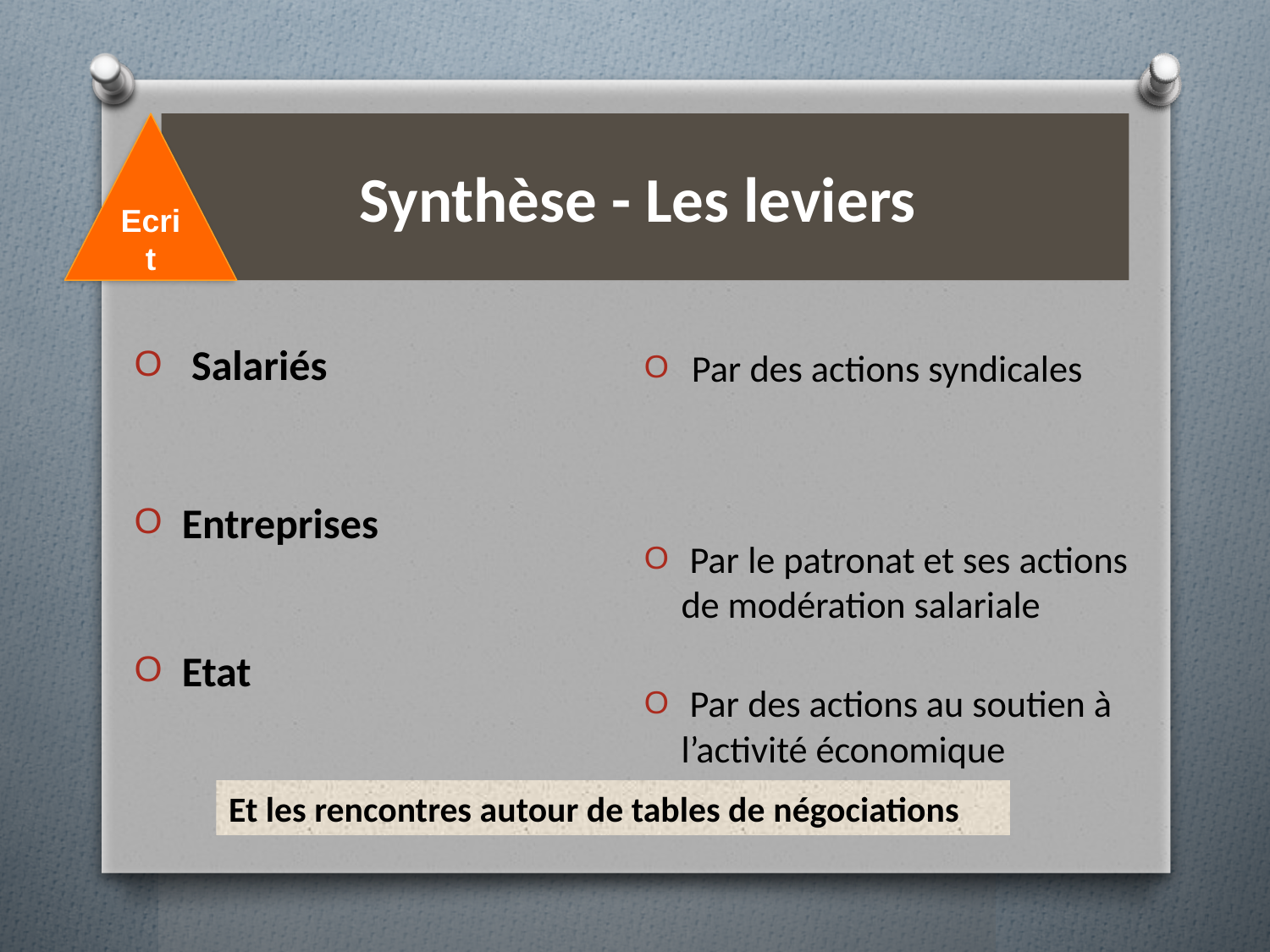

Ecrit
# Synthèse - Les leviers

 Par des actions syndicales

 Par le patronat et ses actions de modération salariale

 Par des actions au soutien à l’activité économique

  Salariés

 Entreprises

 Etat

Et les rencontres autour de tables de négociations